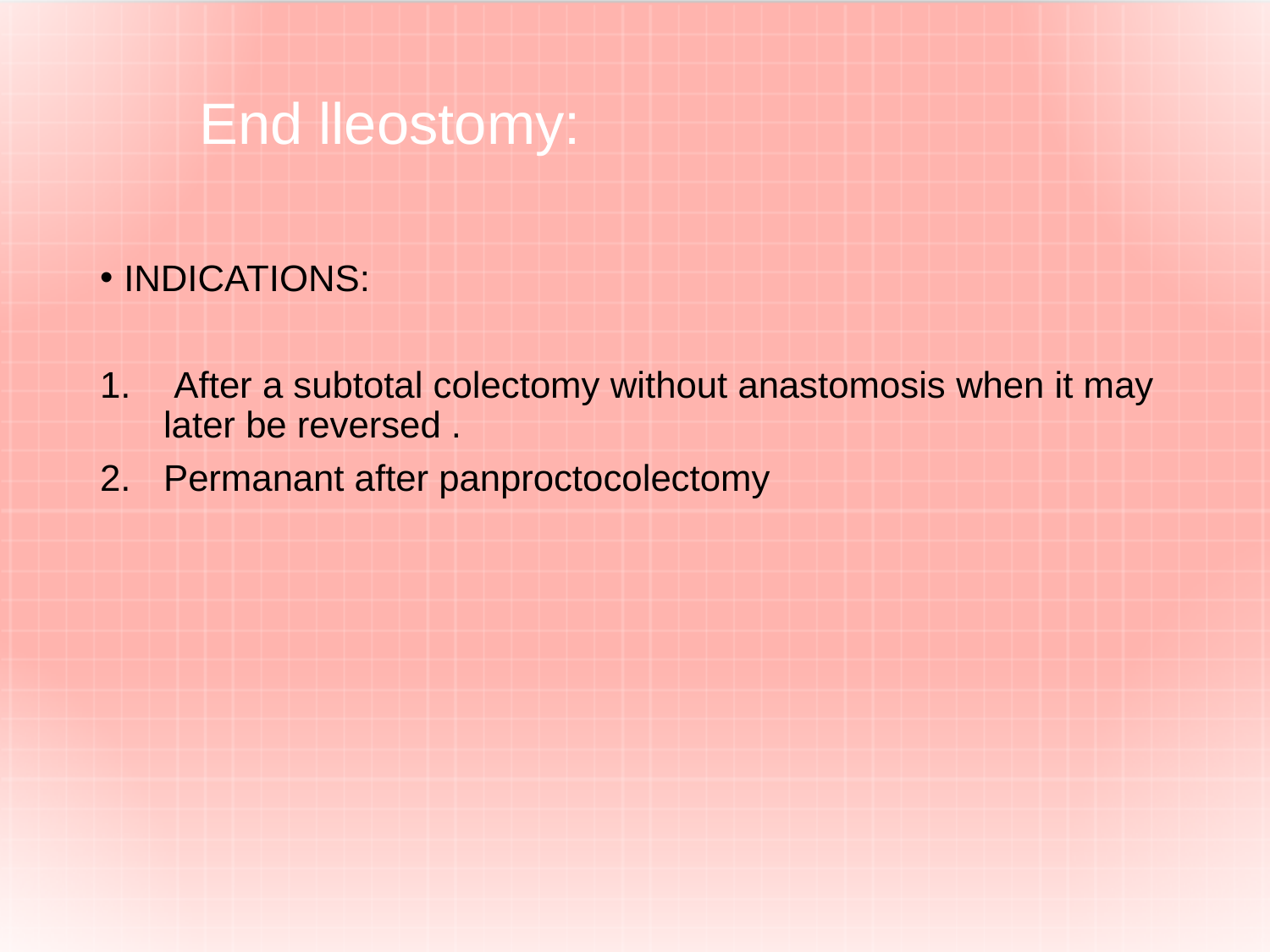

# End lleostomy:
INDICATIONS:

 After a subtotal colectomy without anastomosis when it may later be reversed .
Permanant after panproctocolectomy